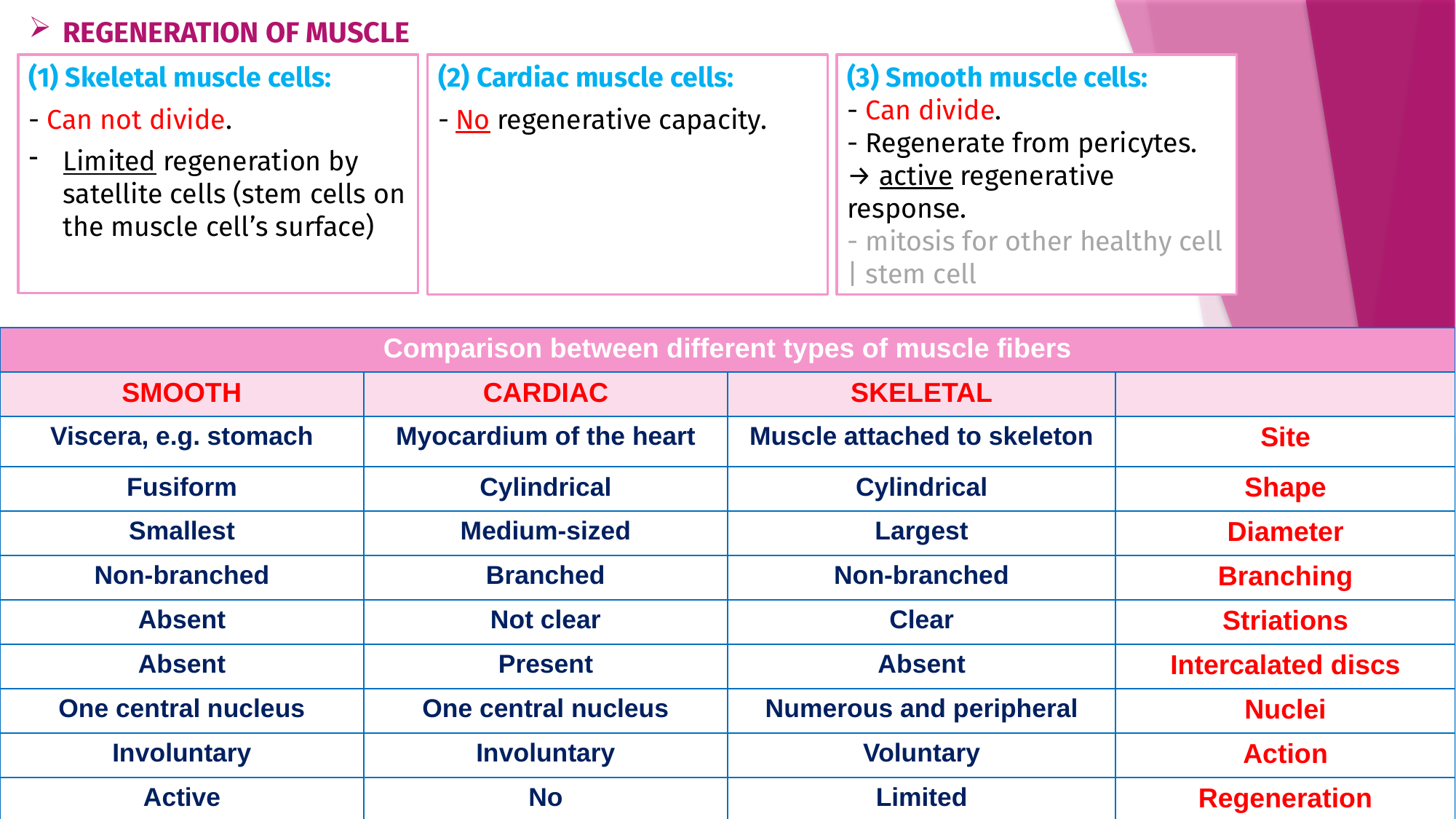

REGENERATION OF MUSCLE
(1) Skeletal muscle cells:
- Can not divide.
Limited regeneration by satellite cells (stem cells on the muscle cell’s surface)

(2) Cardiac muscle cells:
- No regenerative capacity.

(3) Smooth muscle cells:
- Can divide.
- Regenerate from pericytes.
→ active regenerative response.
- mitosis for other healthy cell | stem cell
| Comparison between different types of muscle fibers |  |  |  |
| --- | --- | --- | --- |
| SMOOTH | CARDIAC | SKELETAL |  |
| Viscera, e.g. stomach | Myocardium of the heart | Muscle attached to skeleton | Site |
| Fusiform | Cylindrical | Cylindrical | Shape |
| Smallest | Medium-sized | Largest | Diameter |
| Non-branched | Branched | Non-branched | Branching |
| Absent | Not clear | Clear | Striations |
| Absent | Present | Absent | Intercalated discs |
| One central nucleus | One central nucleus | Numerous and peripheral | Nuclei |
| Involuntary | Involuntary | Voluntary | Action |
| Active | No | Limited | Regeneration |